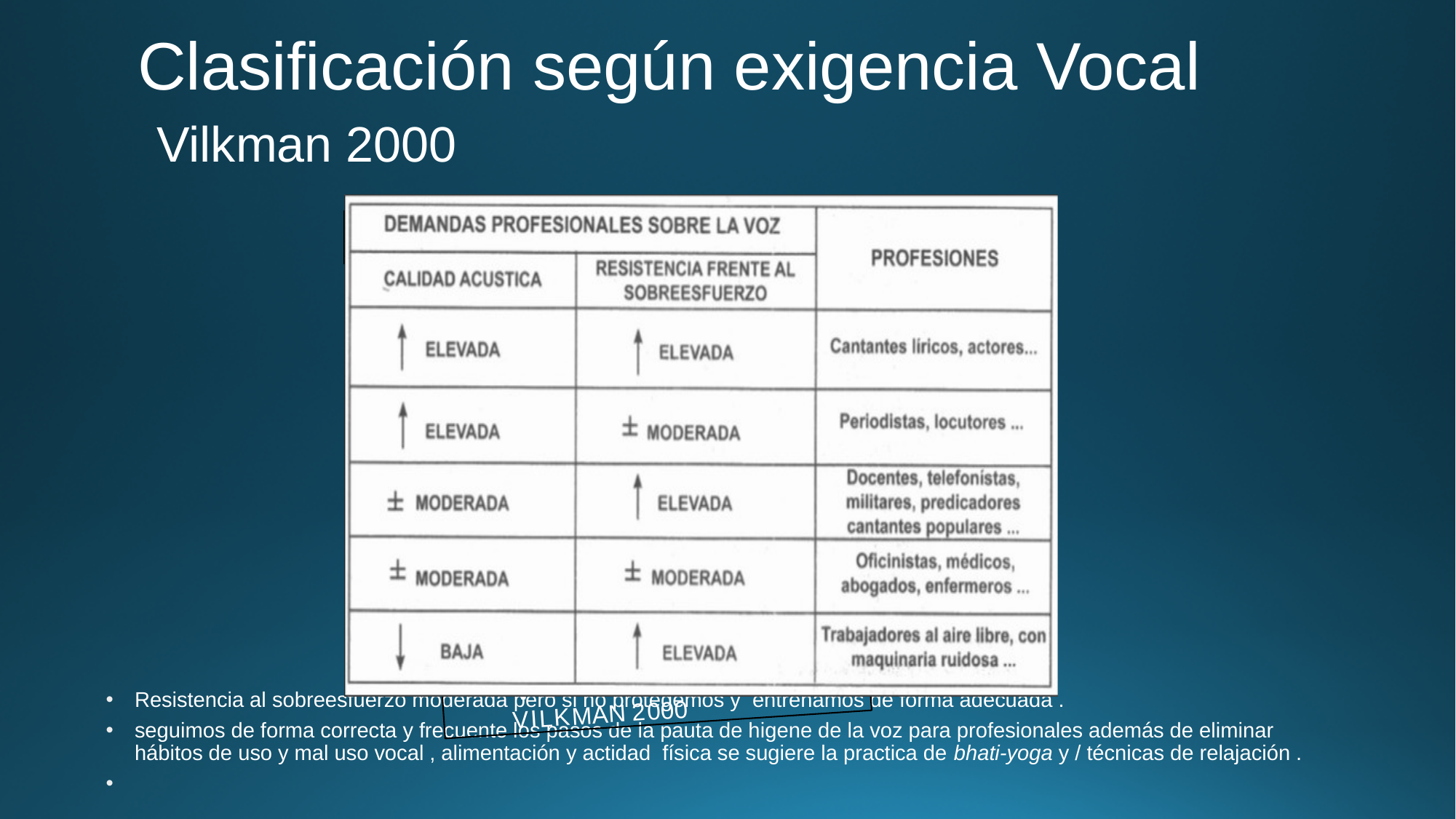

# Clasificación según exigencia Vocal Vilkman 2000

Resistencia al sobreesfuerzo moderada pero si no protegemos y  entrenamos de forma adecuada .
seguimos de forma correcta y frecuente los pasos de la pauta de higene de la voz para profesionales además de eliminar hábitos de uso y mal uso vocal , alimentación y actidad  física se sugiere la practica de bhati-yoga y / técnicas de relajación .

CLASIFICACIÓN SEGÚN EXIGENCIA VOCAL
VILKMAN 2000